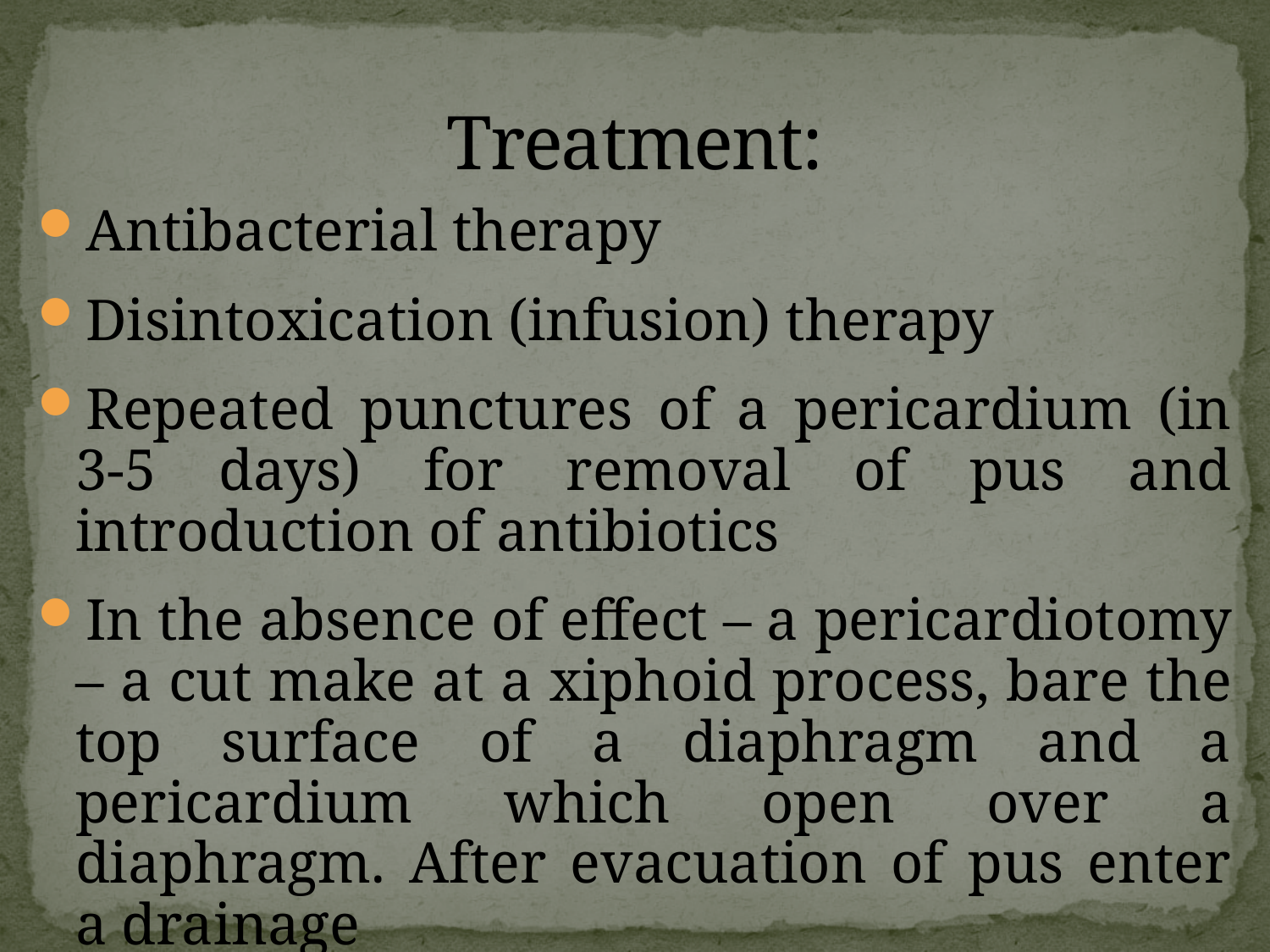

# Treatment:
Antibacterial therapy
Disintoxication (infusion) therapy
Repeated punctures of a pericardium (in 3-5 days) for removal of pus and introduction of antibiotics
In the absence of effect – a pericardiotomy – a cut make at a xiphoid process, bare the top surface of a diaphragm and a pericardium which open over a diaphragm. After evacuation of pus enter a drainage